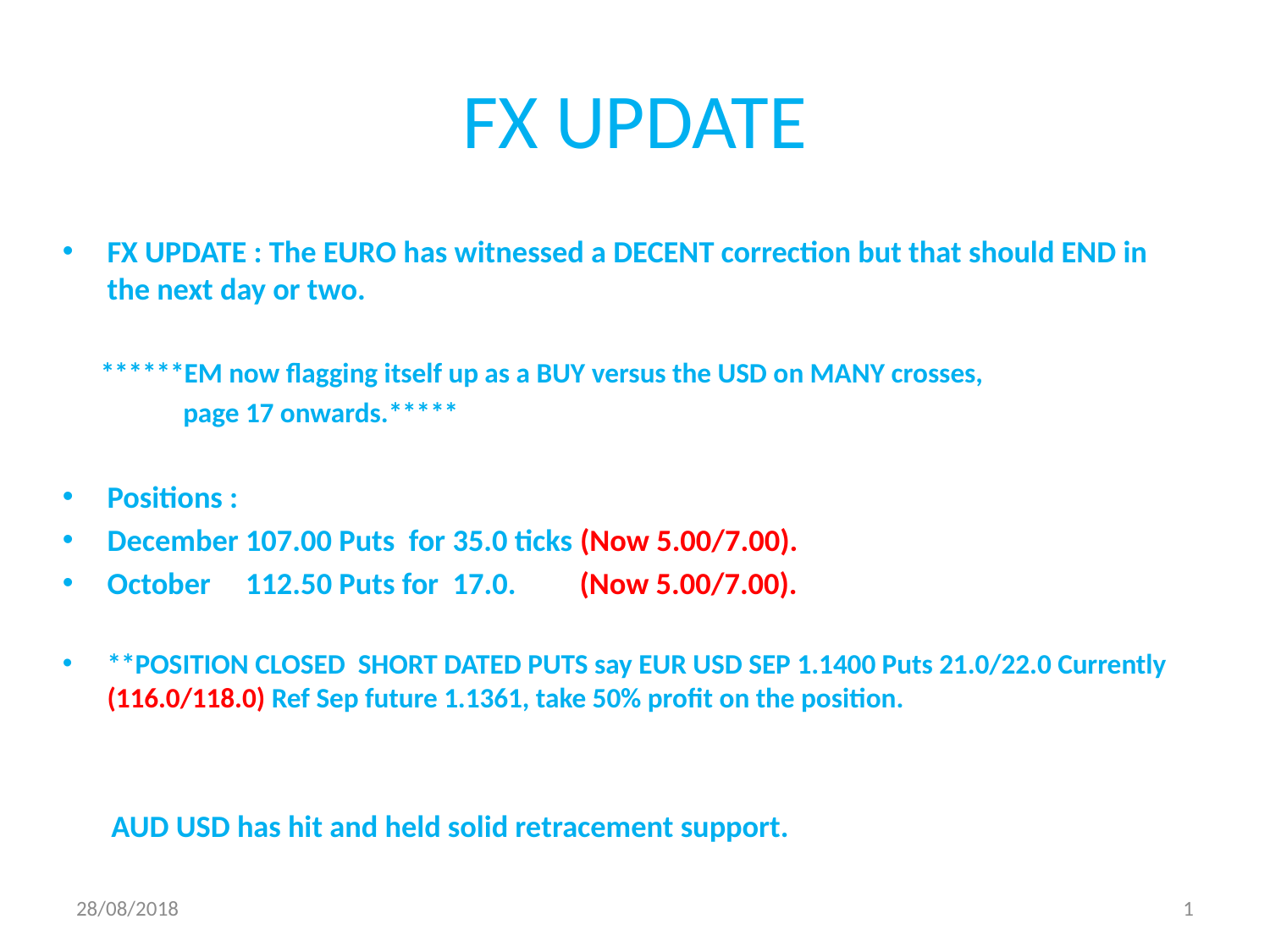

# FX UPDATE
FX UPDATE : The EURO has witnessed a DECENT correction but that should END in the next day or two.

      ******EM now flagging itself up as a BUY versus the USD on MANY crosses,
                   page 17 onwards.*****

Positions :
December 107.00 Puts  for 35.0 ticks (Now 5.00/7.00).
October     112.50 Puts for  17.0.         (Now 5.00/7.00).

**POSITION CLOSED  SHORT DATED PUTS say EUR USD SEP 1.1400 Puts 21.0/22.0 Currently (116.0/118.0) Ref Sep future 1.1361, take 50% profit on the position.

       AUD USD has hit and held solid retracement support.

28/08/2018
1